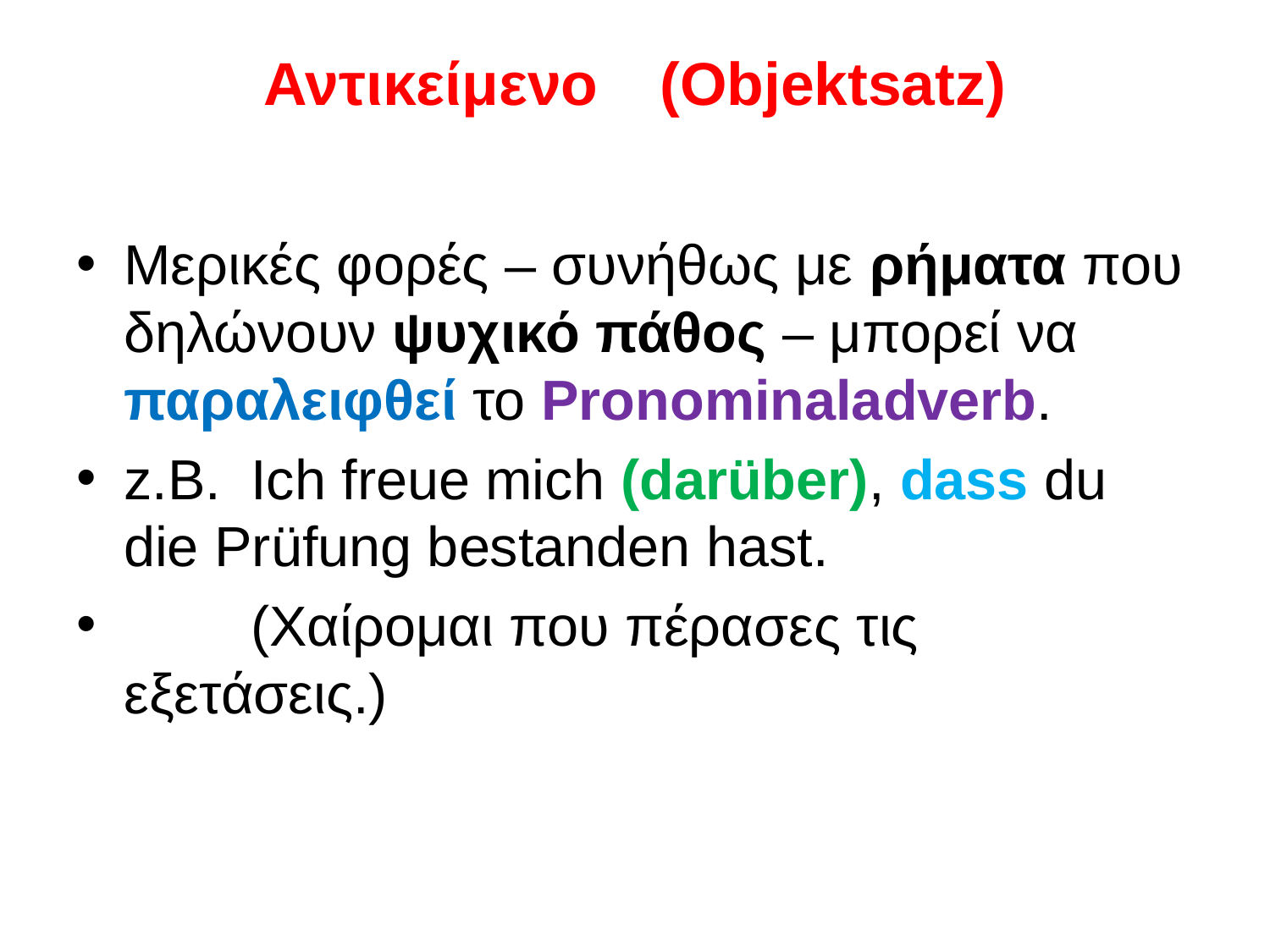

# Αντικείμενο	(Objektsatz)
Μερικές φορές – συνήθως με ρήματα που δηλώνουν ψυχικό πάθος – μπορεί να παραλειφθεί το Pronominaladverb.
z.B.	Ich freue mich (darüber), dass du die Prüfung bestanden hast.
	(Χαίρομαι που πέρασες τις εξετάσεις.)